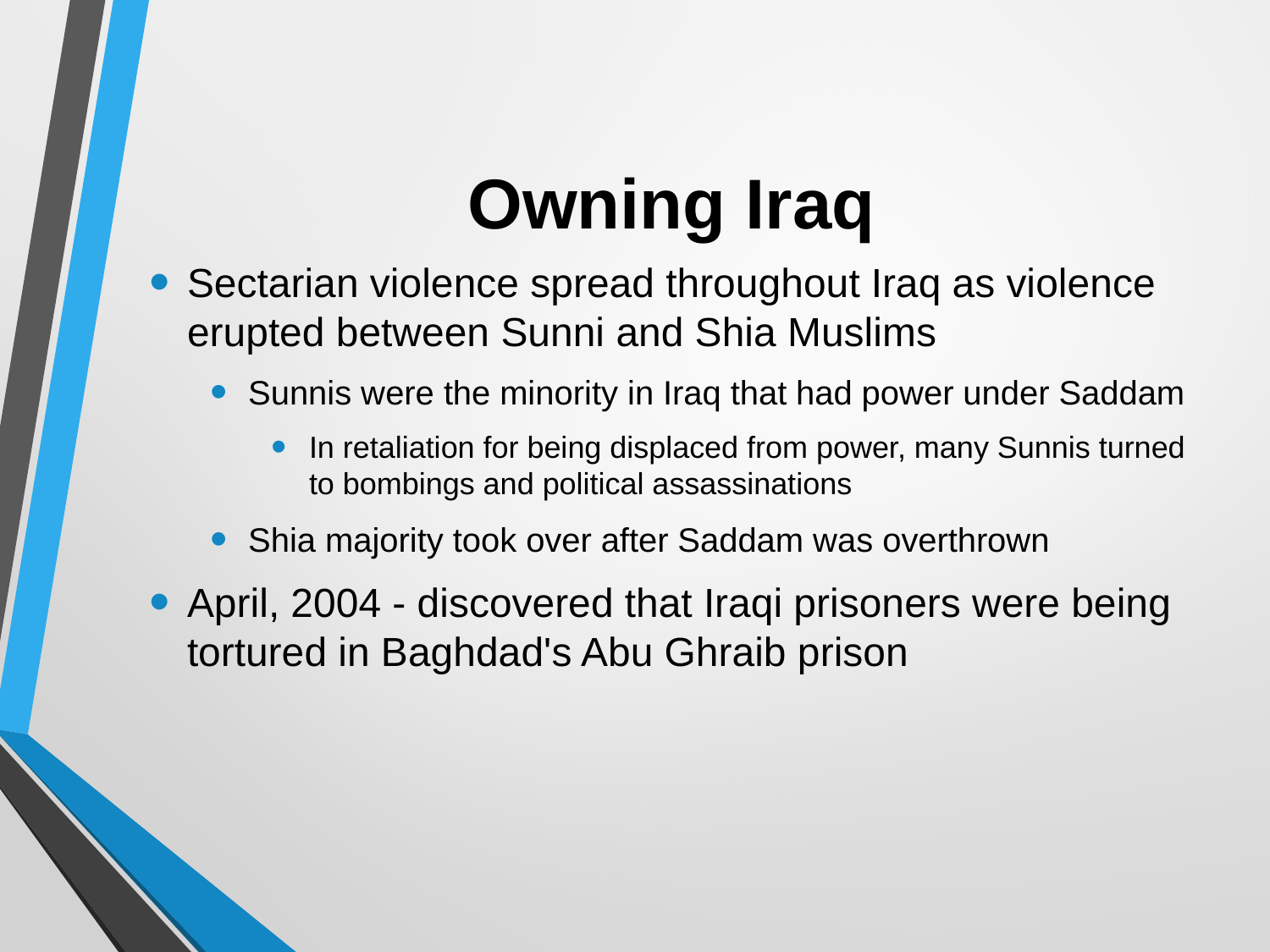

# Owning Iraq
Sectarian violence spread throughout Iraq as violence erupted between Sunni and Shia Muslims
Sunnis were the minority in Iraq that had power under Saddam
In retaliation for being displaced from power, many Sunnis turned to bombings and political assassinations
Shia majority took over after Saddam was overthrown
April, 2004 - discovered that Iraqi prisoners were being tortured in Baghdad's Abu Ghraib prison